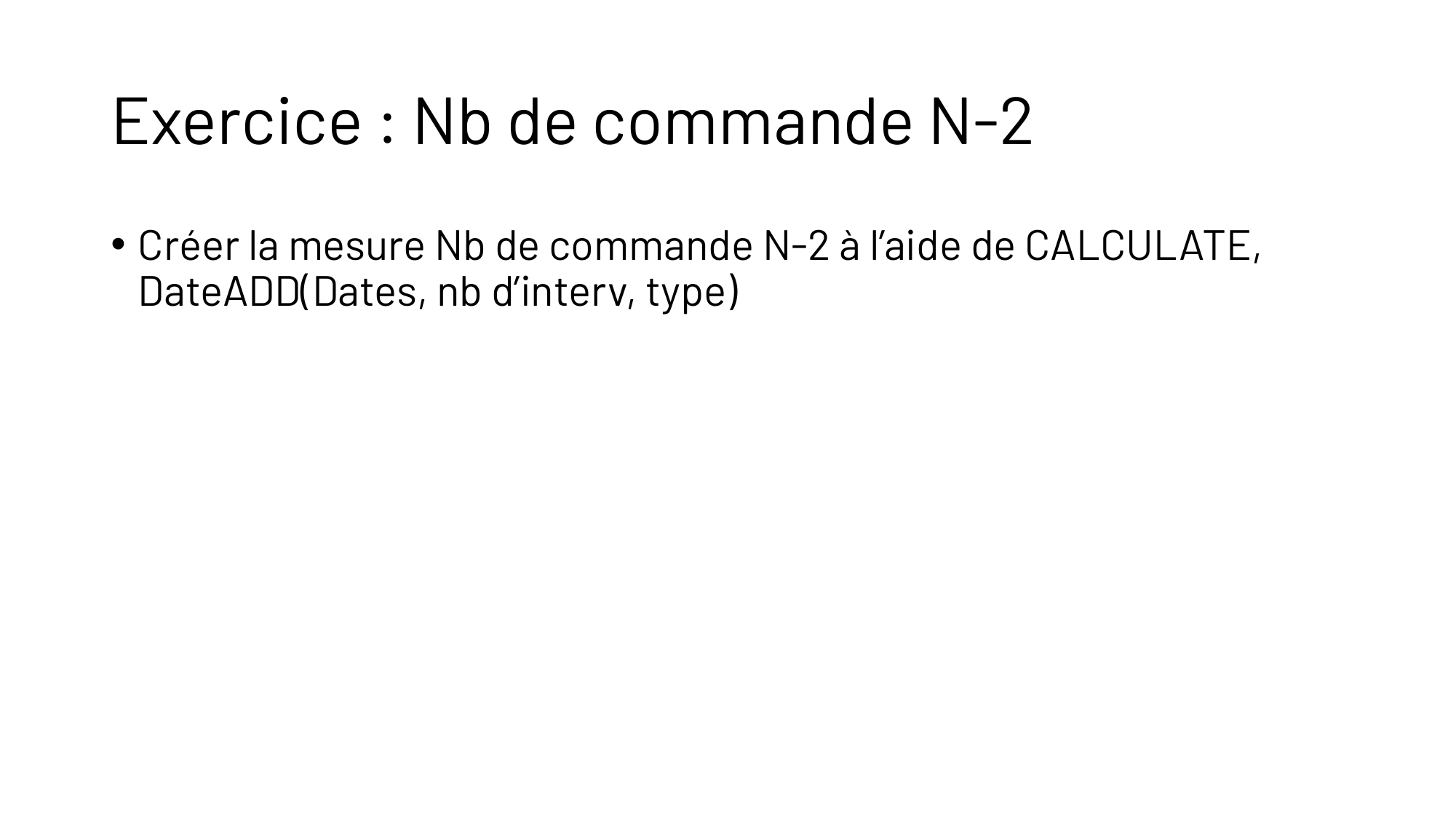

# Exercice : Nb de commande N-2
Créer la mesure Nb de commande N-2 à l’aide de CALCULATE, DateADD(Dates, nb d’interv, type)